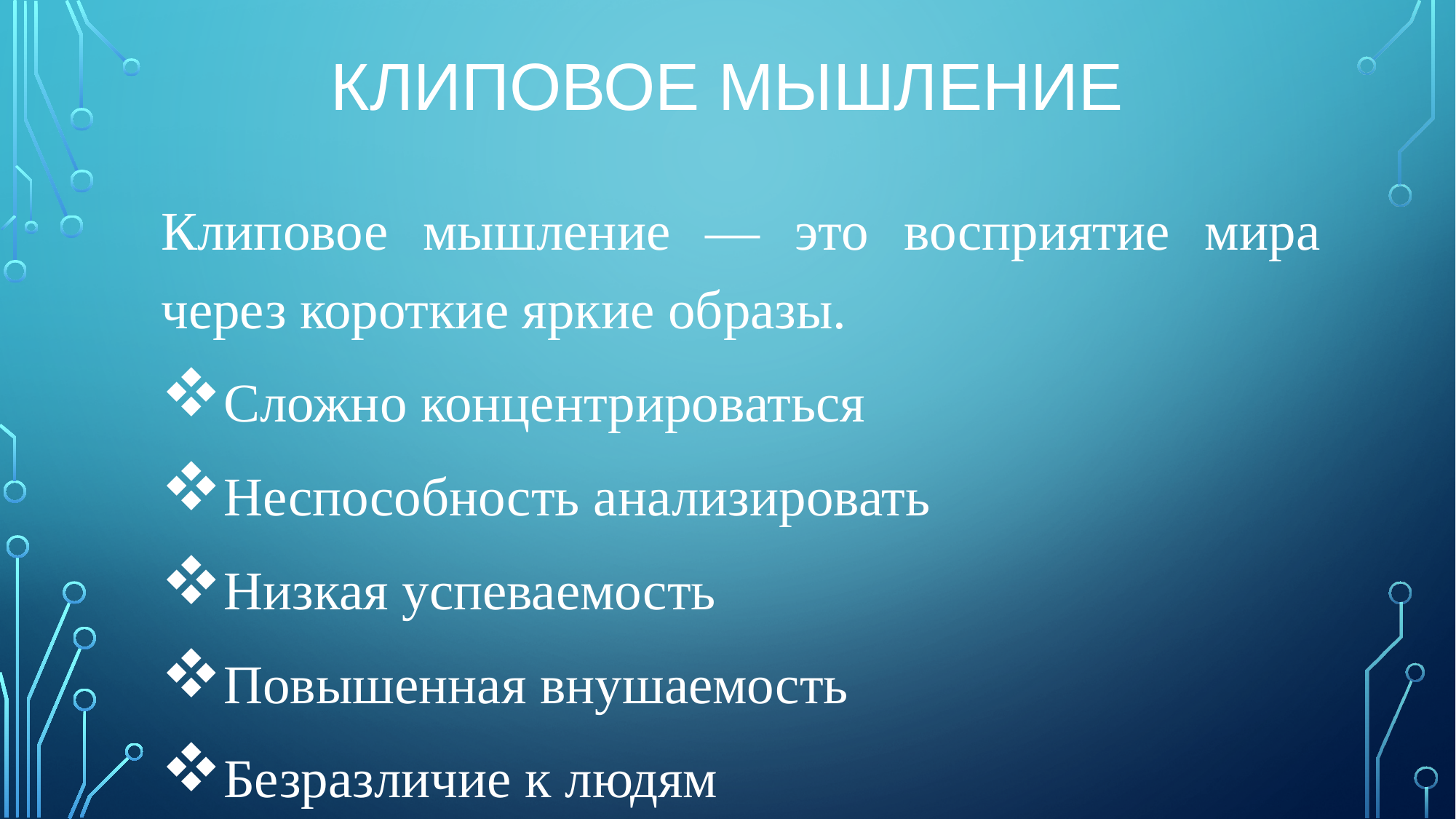

# Клиповое мышление
Клиповое мышление — это восприятие мира через короткие яркие образы.
Сложно концентрироваться
Неспособность анализировать
Низкая успеваемость
Повышенная внушаемость
Безразличие к людям